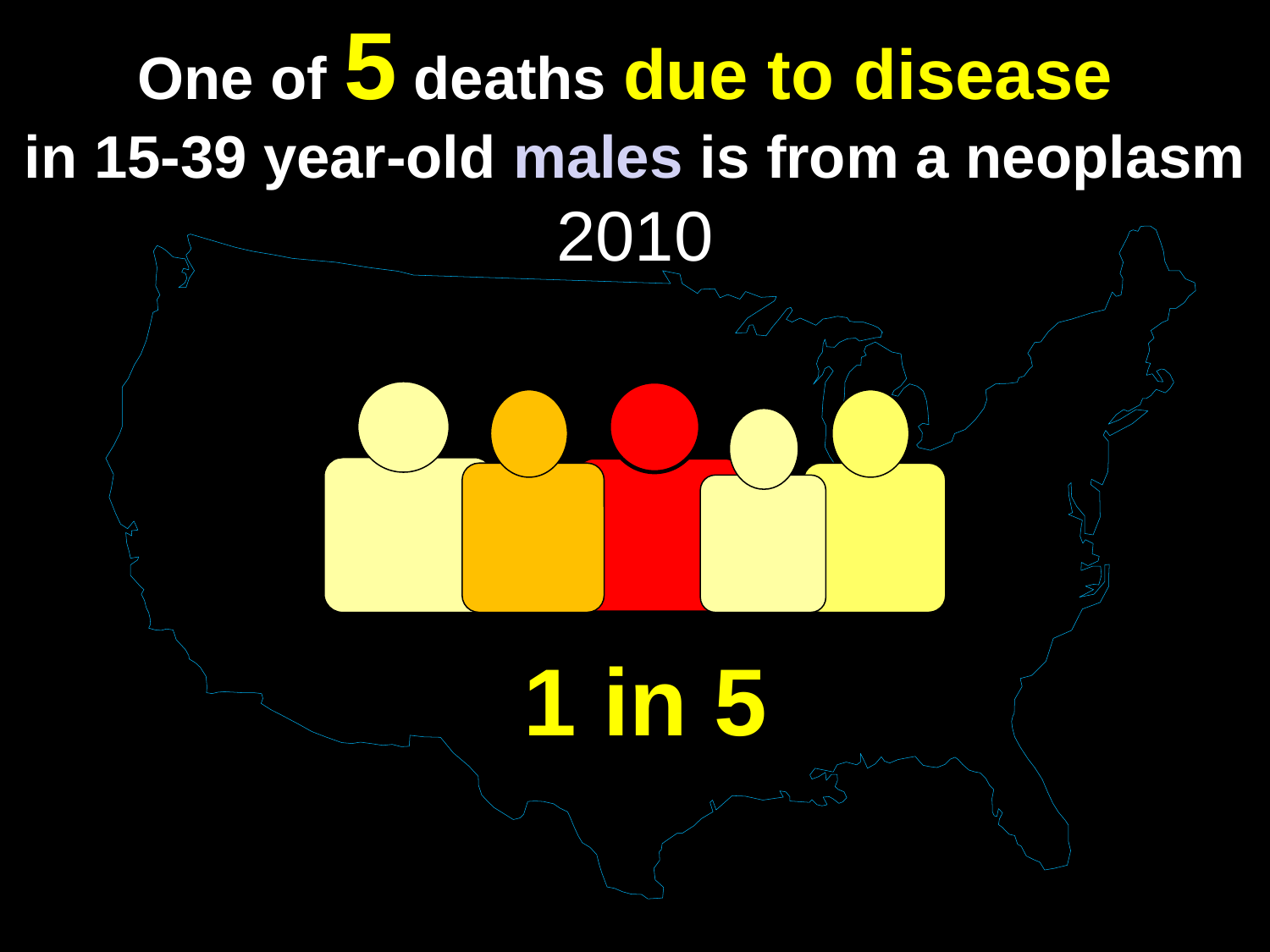

# One of 5 deaths due to disease in 15-39 year-old males is from a neoplasm 2010

1 in 5